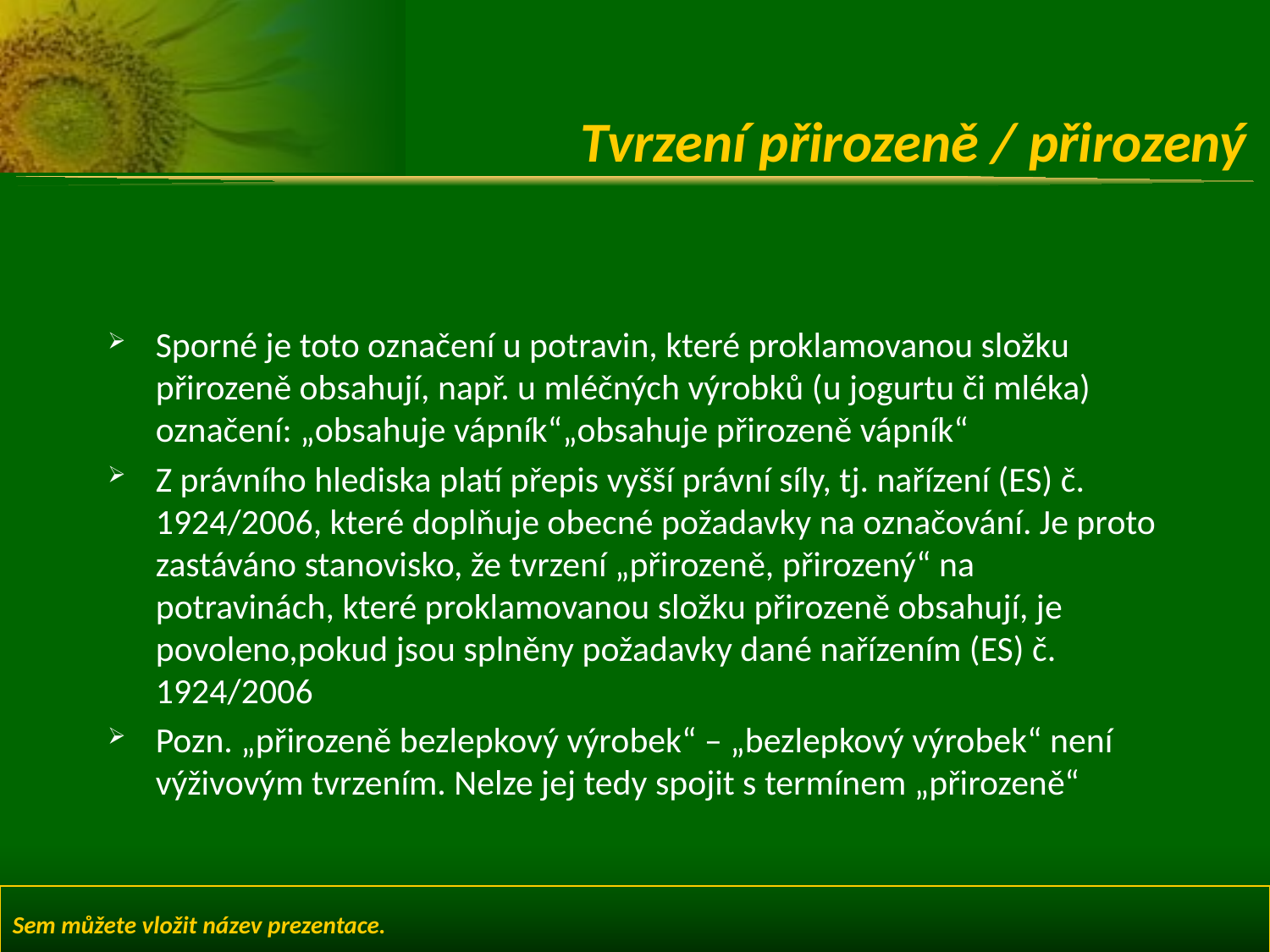

# Tvrzení přirozeně / přirozený
Sporné je toto označení u potravin, které proklamovanou složku přirozeně obsahují, např. u mléčných výrobků (u jogurtu či mléka) označení: „obsahuje vápník“„obsahuje přirozeně vápník“
Z právního hlediska platí přepis vyšší právní síly, tj. nařízení (ES) č. 1924/2006, které doplňuje obecné požadavky na označování. Je proto zastáváno stanovisko, že tvrzení „přirozeně, přirozený“ na potravinách, které proklamovanou složku přirozeně obsahují, je povoleno,pokud jsou splněny požadavky dané nařízením (ES) č. 1924/2006
Pozn. „přirozeně bezlepkový výrobek“ – „bezlepkový výrobek“ není výživovým tvrzením. Nelze jej tedy spojit s termínem „přirozeně“